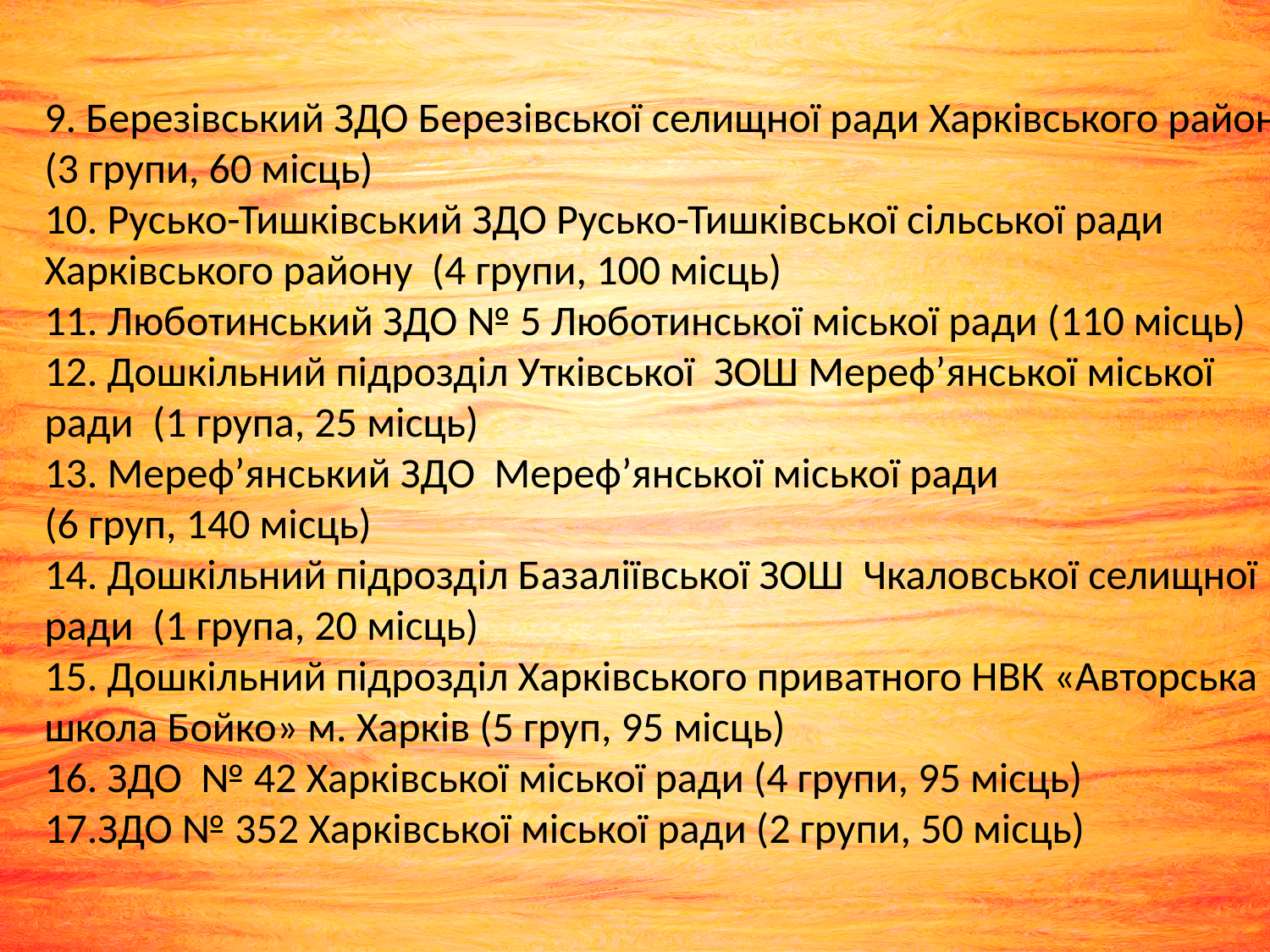

# 9. Березівський ЗДО Березівської селищної ради Харківського району (3 групи, 60 місць) 10. Русько-Тишківський ЗДО Русько-Тишківської сільської ради Харківського району  (4 групи, 100 місць) 11. Люботинський ЗДО № 5 Люботинської міської ради (110 місць) 12. Дошкільний підрозділ Утківської  ЗОШ Мереф’янської міської ради  (1 група, 25 місць) 13. Мереф’янський ЗДО  Мереф’янської міської ради (6 груп, 140 місць) 14. Дошкільний підрозділ Базаліївської ЗОШ  Чкаловської селищної ради  (1 група, 20 місць) 15. Дошкільний підрозділ Харківського приватного НВК «Авторська школа Бойко» м. Харків (5 груп, 95 місць) 16. ЗДО  № 42 Харківської міської ради (4 групи, 95 місць) 17.ЗДО № 352 Харківської міської ради (2 групи, 50 місць)